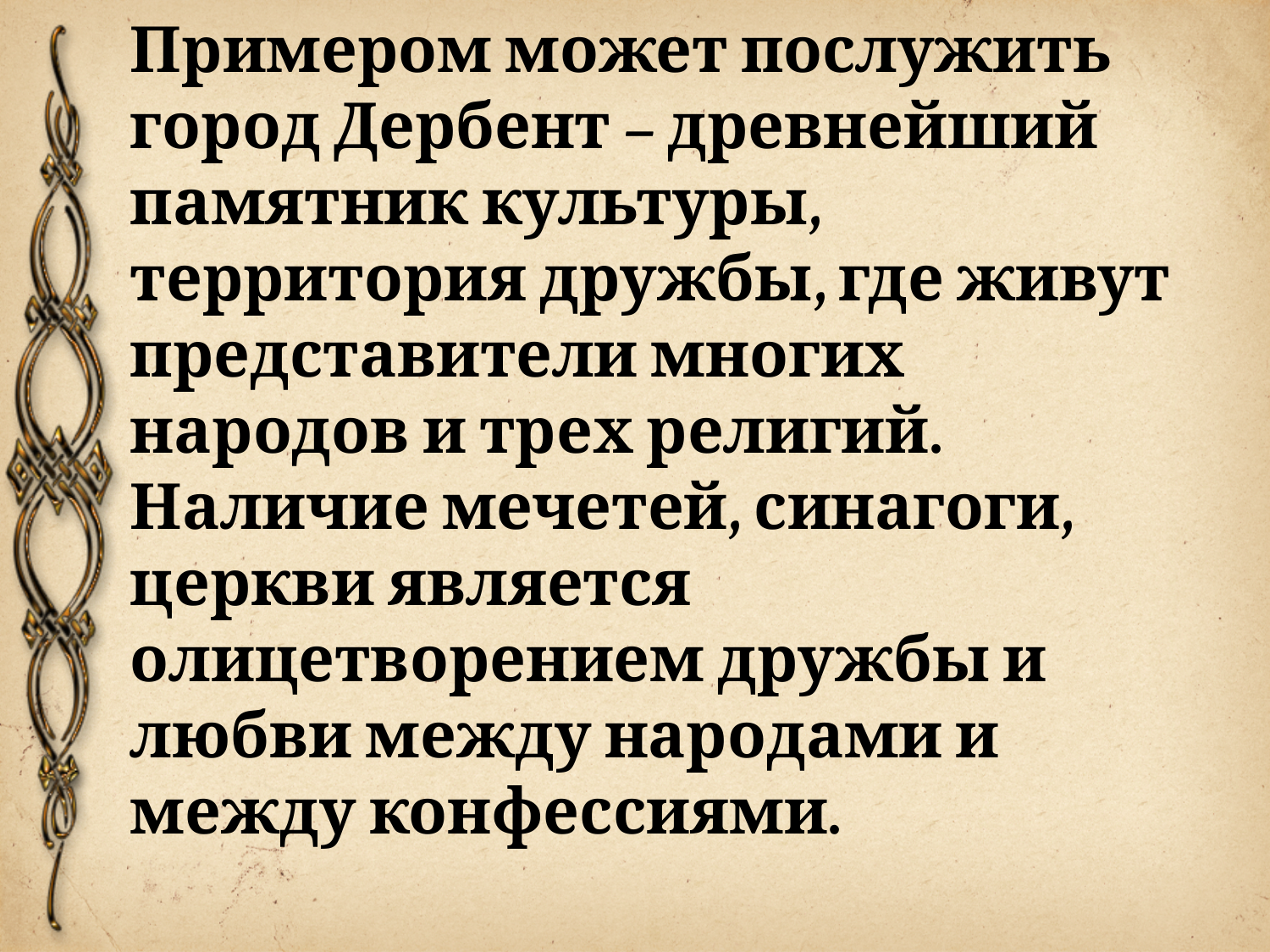

Примером может послужить город Дербент – древнейший памятник культуры, территория дружбы, где живут представители многих народов и трех религий. Наличие мечетей, синагоги, церкви является олицетворением дружбы и любви между народами и между конфессиями.